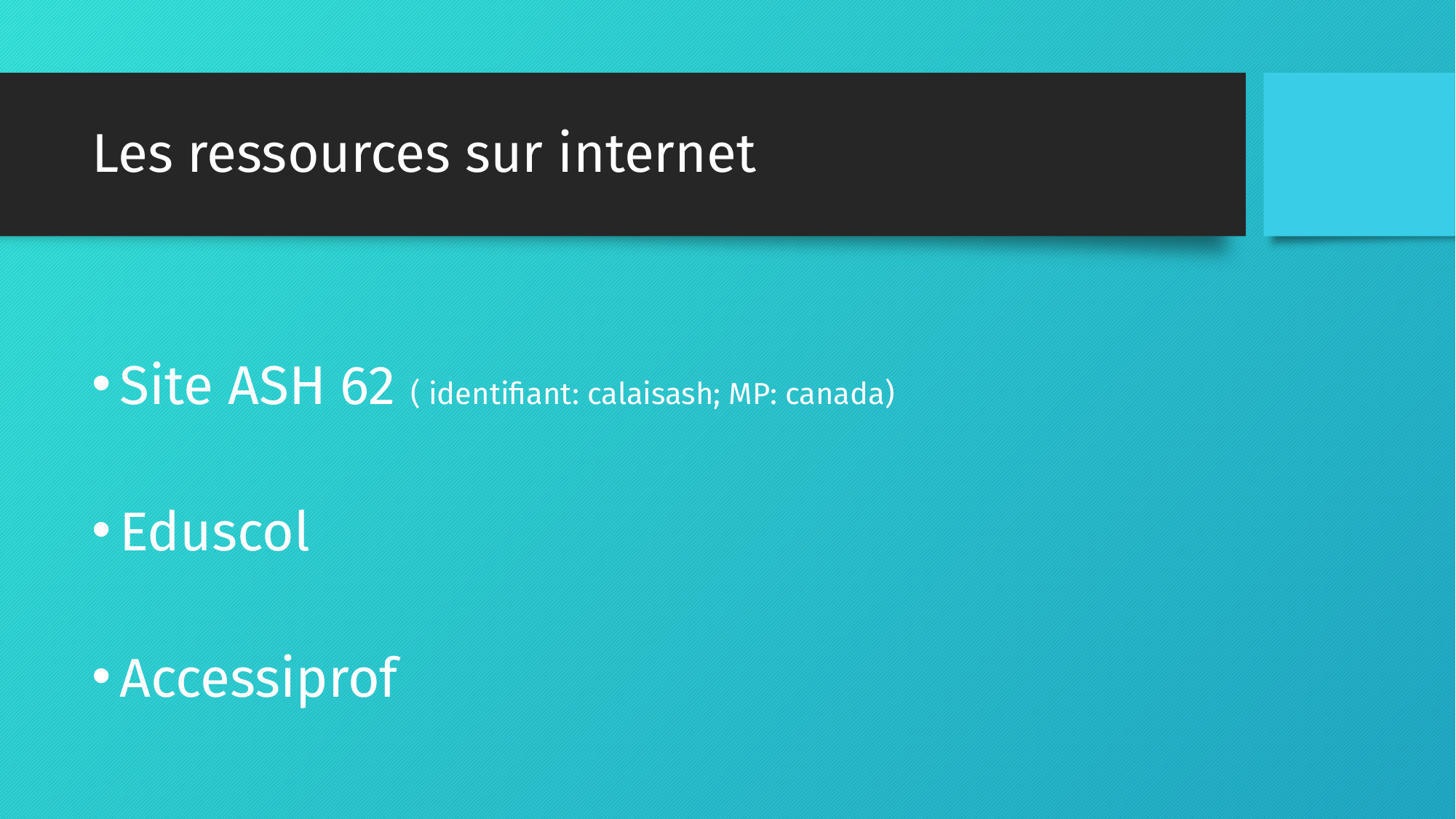

# Les ressources sur internet
Site ASH 62 ( identifiant: calaisash; MP: canada)
Eduscol
Accessiprof